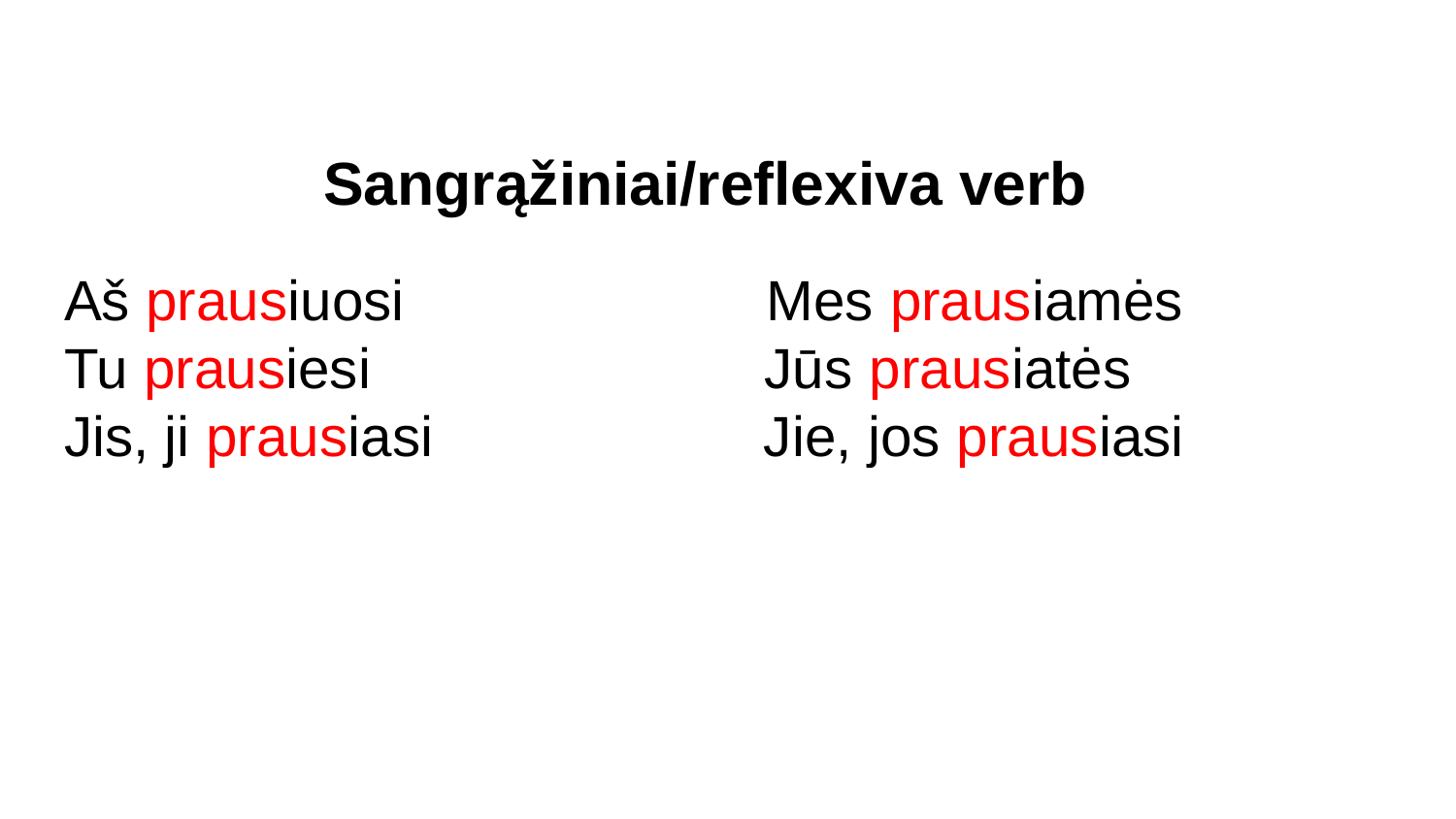

# Sangrąžiniai/reflexiva verb
Aš prausiuosi                       Mes prausiamės
Tu prausiesi                         Jūs prausiatės
Jis, ji prausiasi                     Jie, jos prausiasi